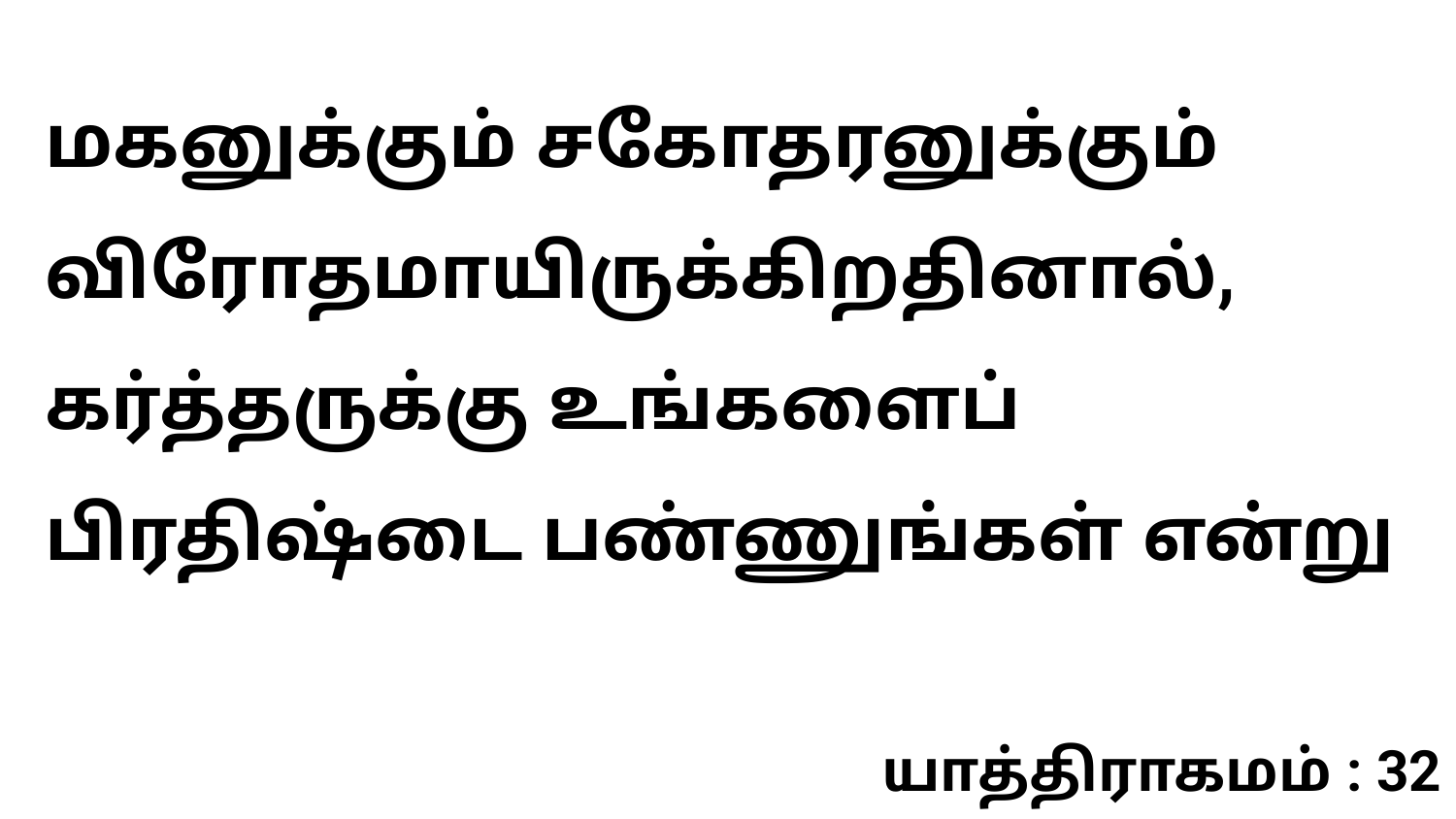

மகனுக்கும் சகோதரனுக்கும் விரோதமாயிருக்கிறதினால், கர்த்தருக்கு உங்களைப் பிரதிஷ்டை பண்ணுங்கள் என்று
யாத்திராகமம் : 32